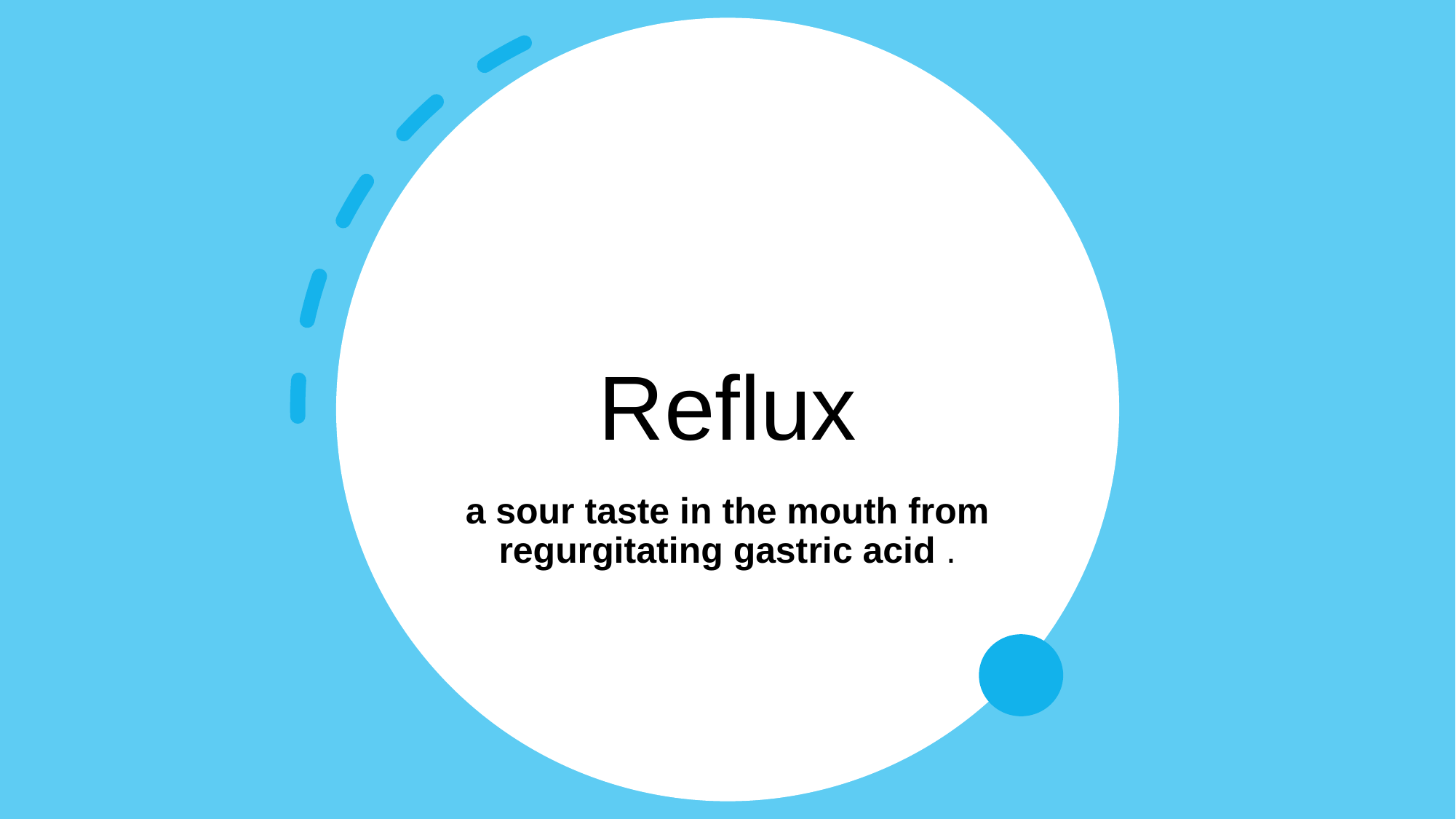

# Reflux
a sour taste in the mouth from regurgitating gastric acid .